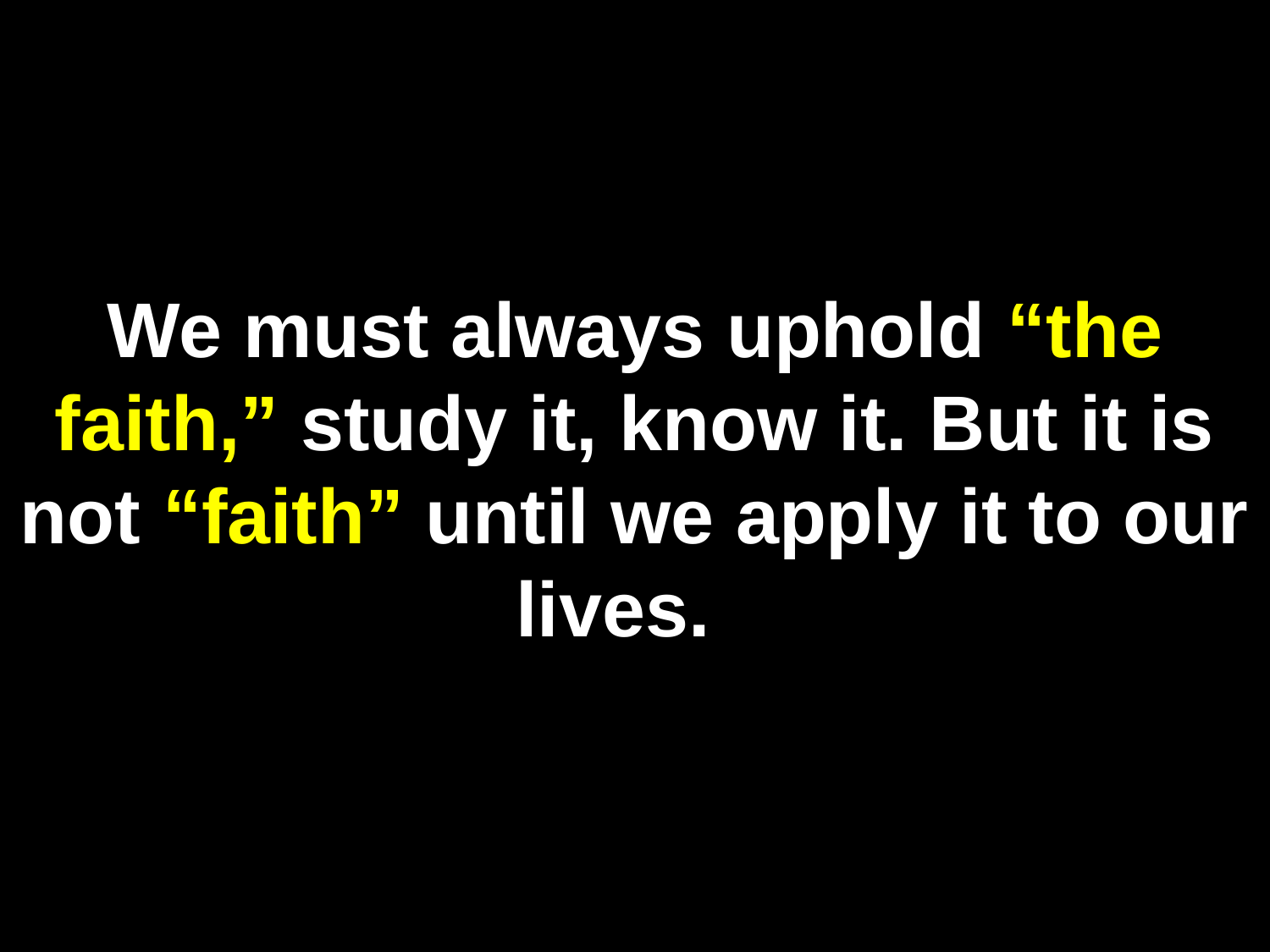

We must always uphold “the faith,” study it, know it. But it is not “faith” until we apply it to our lives.